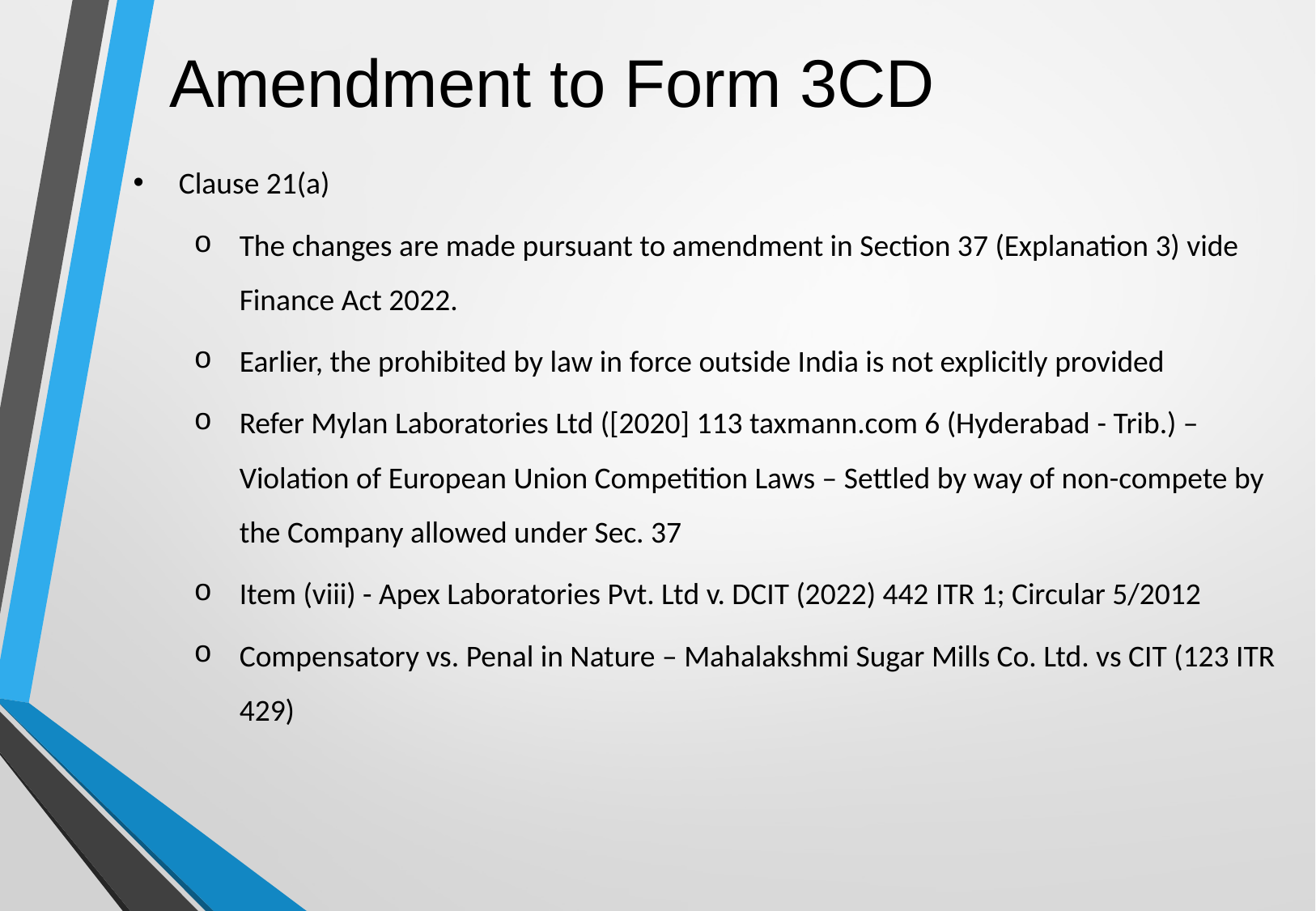

# Amendment to Form 3CD
Clause 21(a)
The changes are made pursuant to amendment in Section 37 (Explanation 3) vide Finance Act 2022.
Earlier, the prohibited by law in force outside India is not explicitly provided
Refer Mylan Laboratories Ltd ([2020] 113 taxmann.com 6 (Hyderabad - Trib.) – Violation of European Union Competition Laws – Settled by way of non-compete by the Company allowed under Sec. 37
Item (viii) - Apex Laboratories Pvt. Ltd v. DCIT (2022) 442 ITR 1; Circular 5/2012
Compensatory vs. Penal in Nature – Mahalakshmi Sugar Mills Co. Ltd. vs CIT (123 ITR 429)